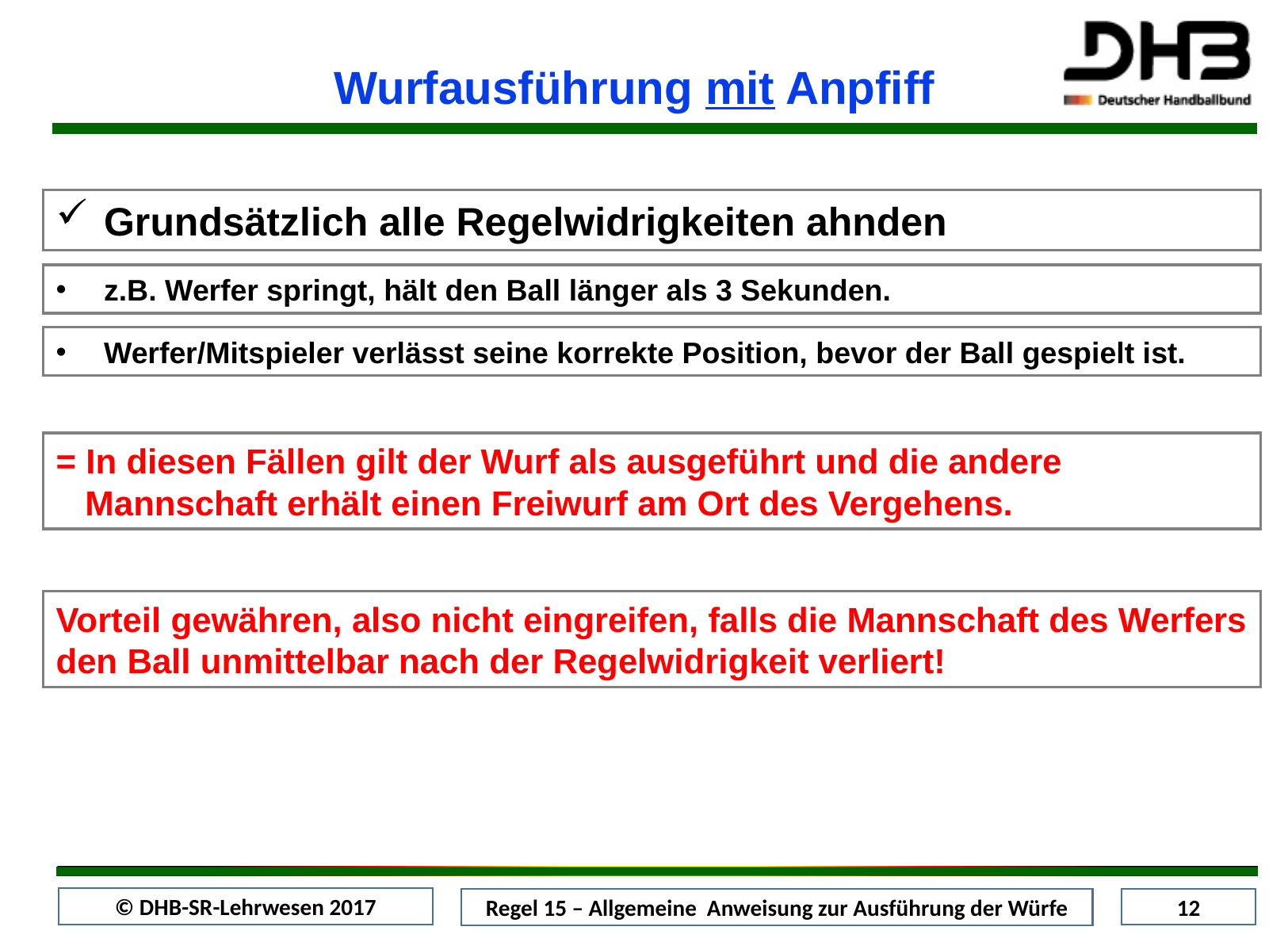

Wurfausführung mit Anpfiff
Grundsätzlich alle Regelwidrigkeiten ahnden
z.B. Werfer springt, hält den Ball länger als 3 Sekunden.
Werfer/Mitspieler verlässt seine korrekte Position, bevor der Ball gespielt ist.
= In diesen Fällen gilt der Wurf als ausgeführt und die andere
   Mannschaft erhält einen Freiwurf am Ort des Vergehens.
Vorteil gewähren, also nicht eingreifen, falls die Mannschaft des Werfers den Ball unmittelbar nach der Regelwidrigkeit verliert!